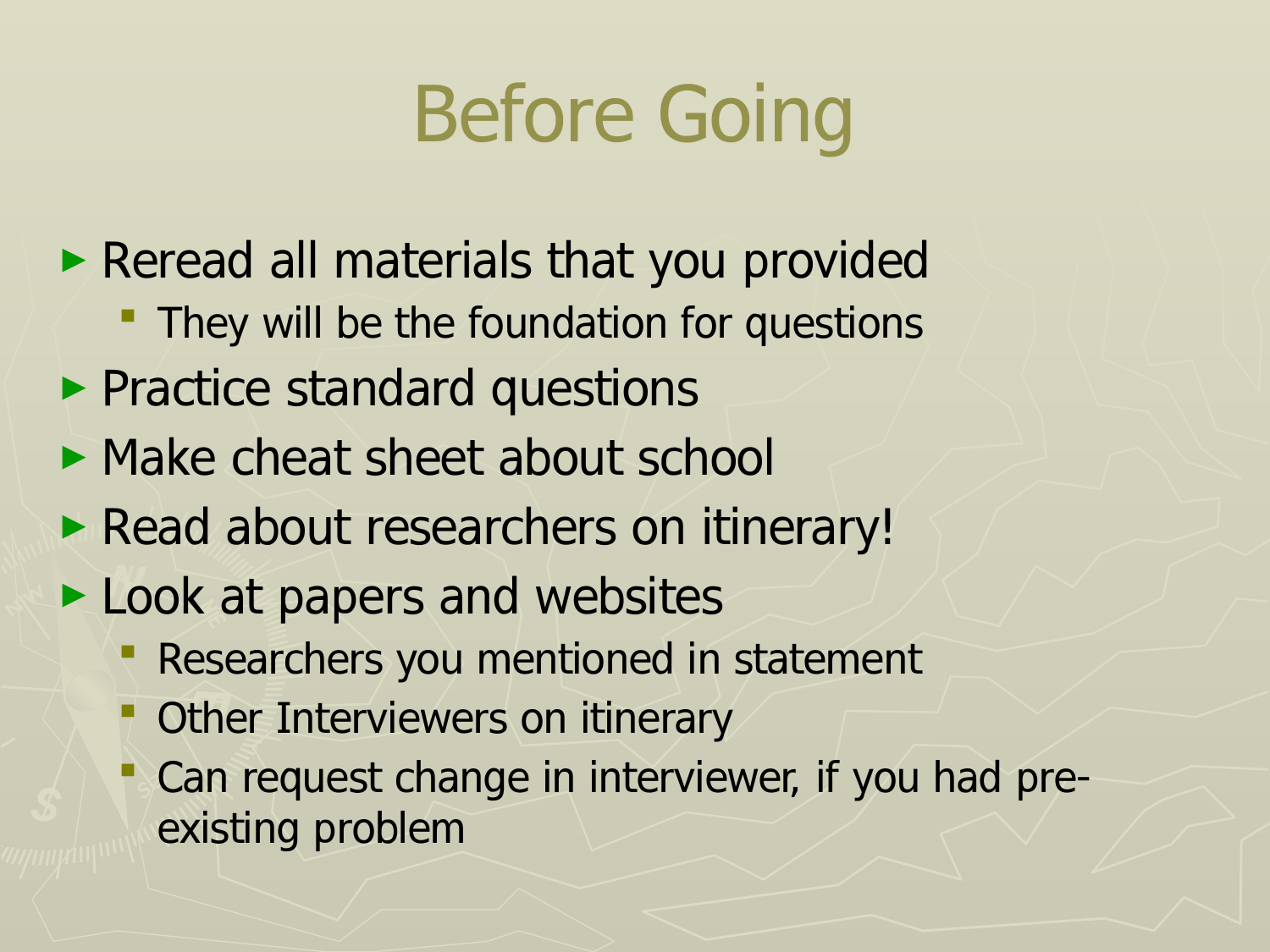

# Before Going
Reread all materials that you provided
They will be the foundation for questions
Practice standard questions
Make cheat sheet about school
Read about researchers on itinerary!
Look at papers and websites
Researchers you mentioned in statement
Other Interviewers on itinerary
Can request change in interviewer, if you had pre-existing problem